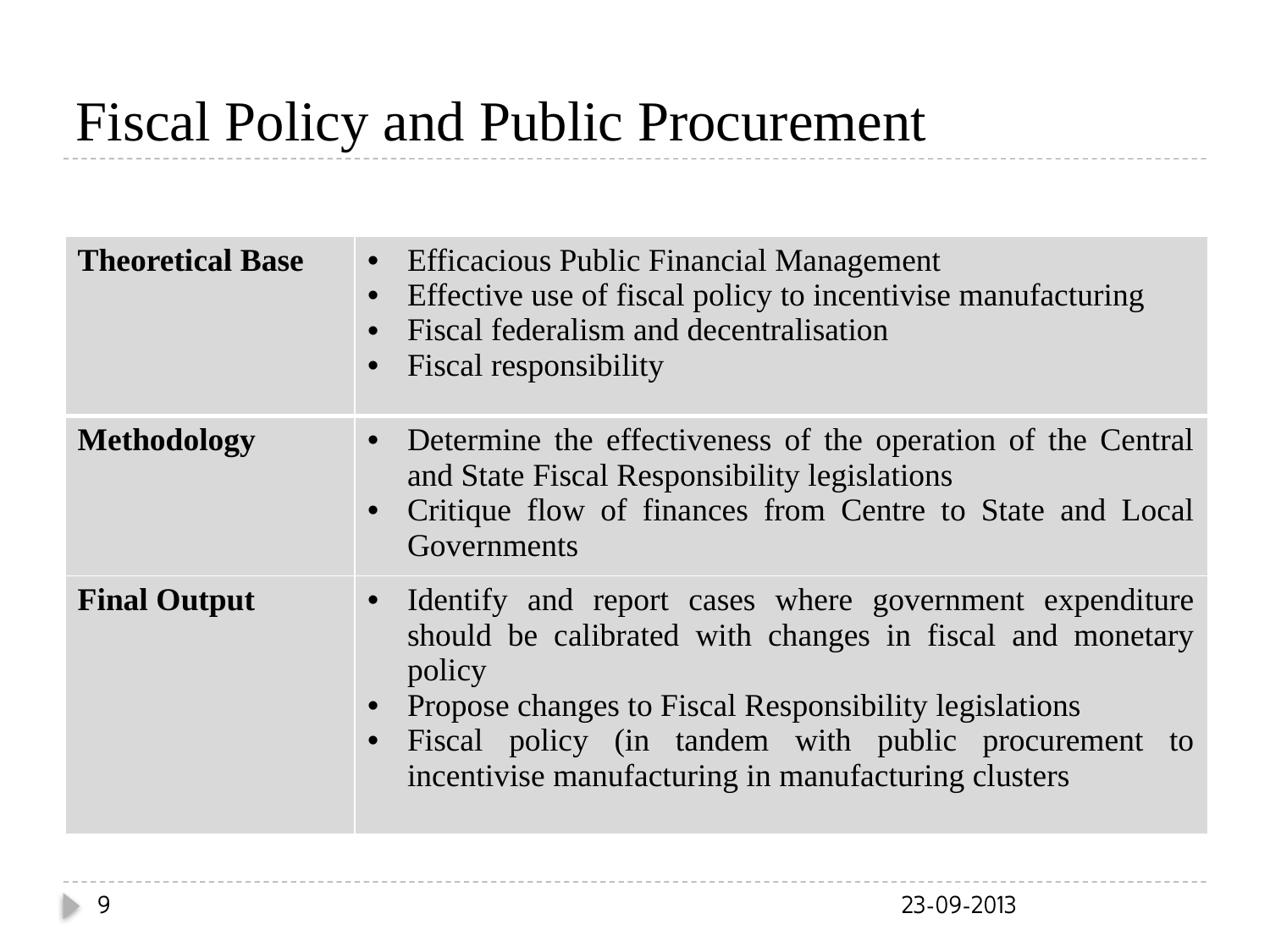

# Fiscal Policy and Public Procurement
| Theoretical Base | Efficacious Public Financial Management Effective use of fiscal policy to incentivise manufacturing Fiscal federalism and decentralisation Fiscal responsibility |
| --- | --- |
| Methodology | Determine the effectiveness of the operation of the Central and State Fiscal Responsibility legislations Critique flow of finances from Centre to State and Local Governments |
| Final Output | Identify and report cases where government expenditure should be calibrated with changes in fiscal and monetary policy Propose changes to Fiscal Responsibility legislations Fiscal policy (in tandem with public procurement to incentivise manufacturing in manufacturing clusters |
9
23-09-2013